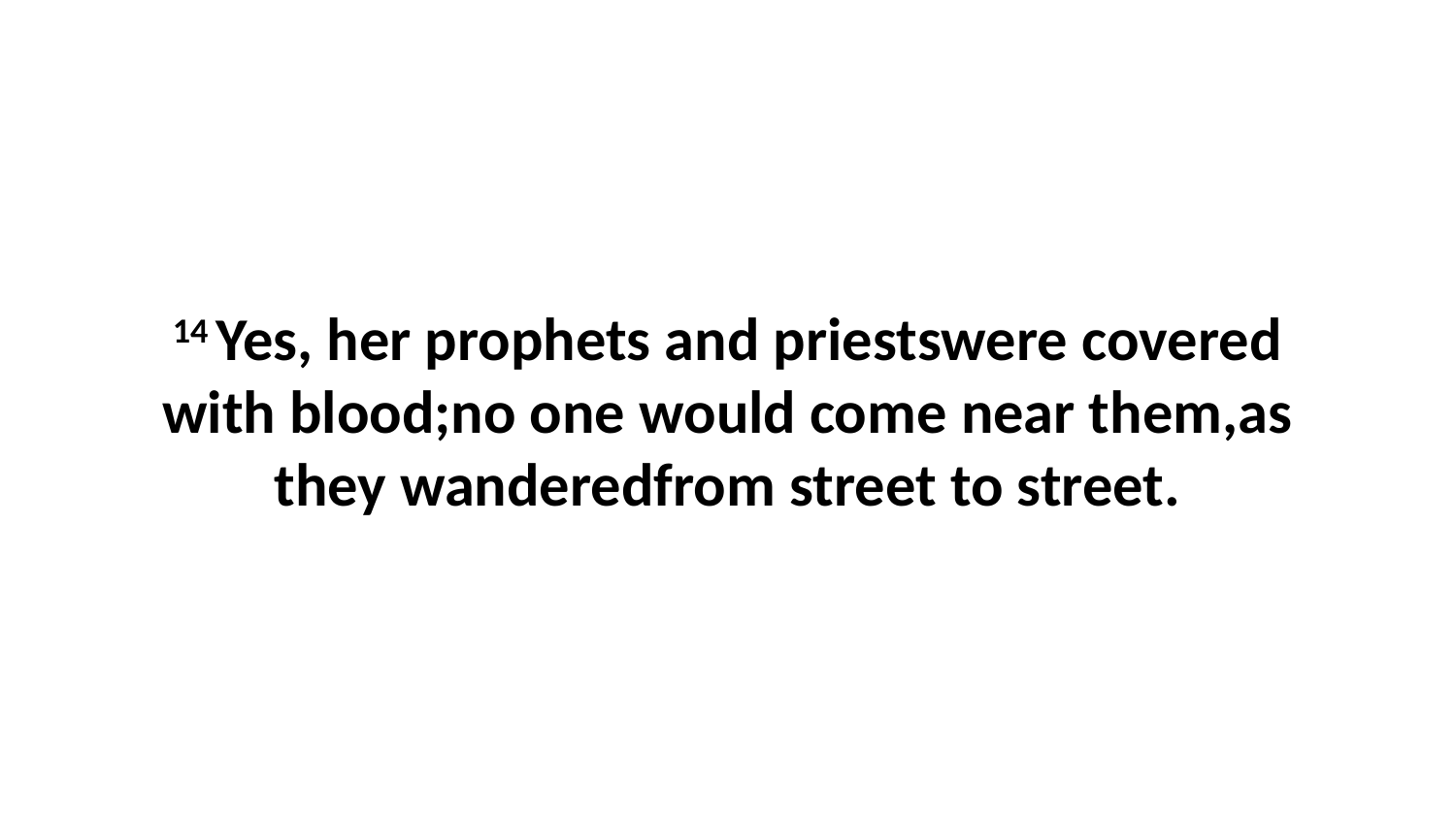

14 Yes, her prophets and priestswere covered with blood;no one would come near them,as they wanderedfrom street to street.